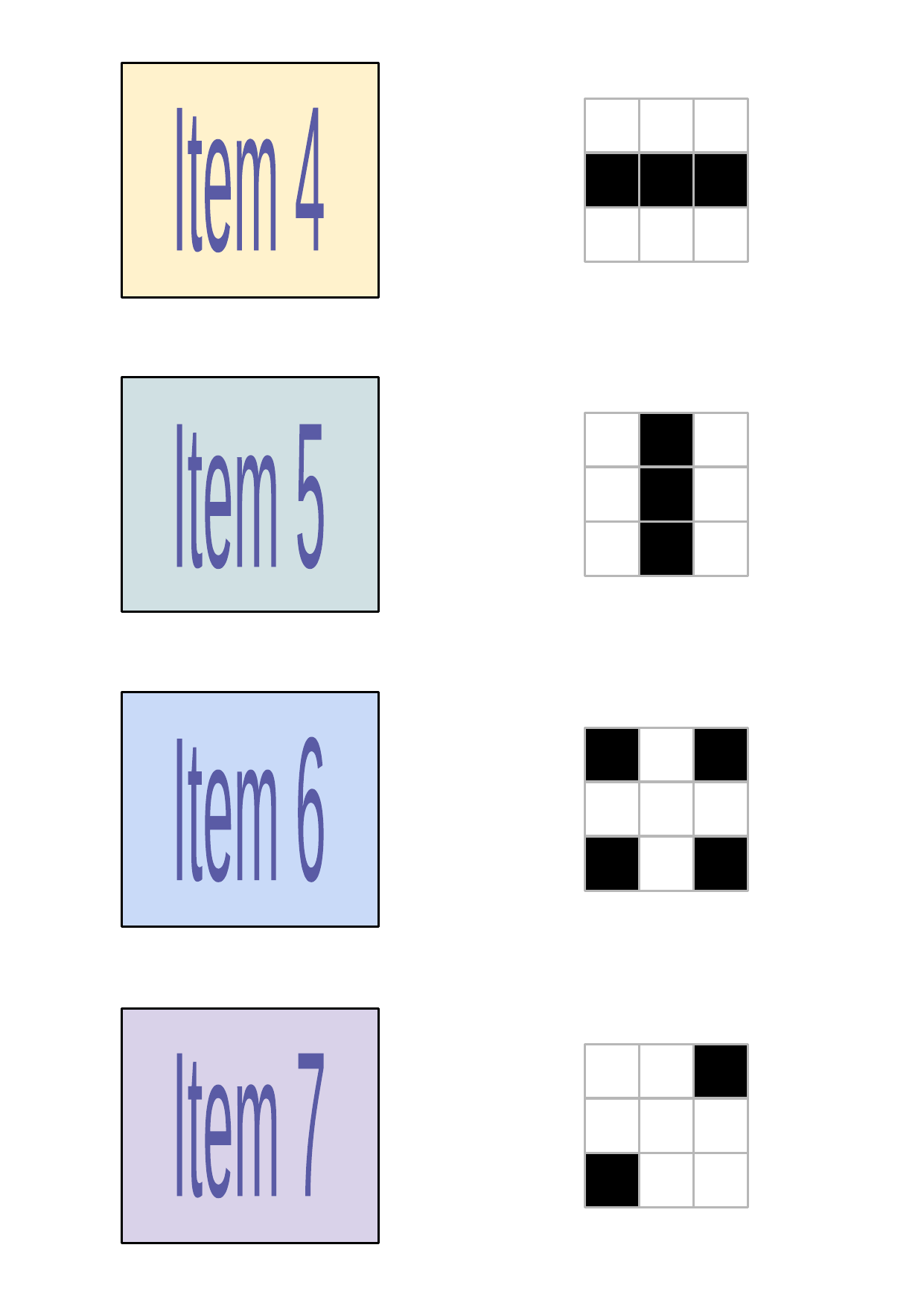

Item
4

Item
5

Item
6

Item
7